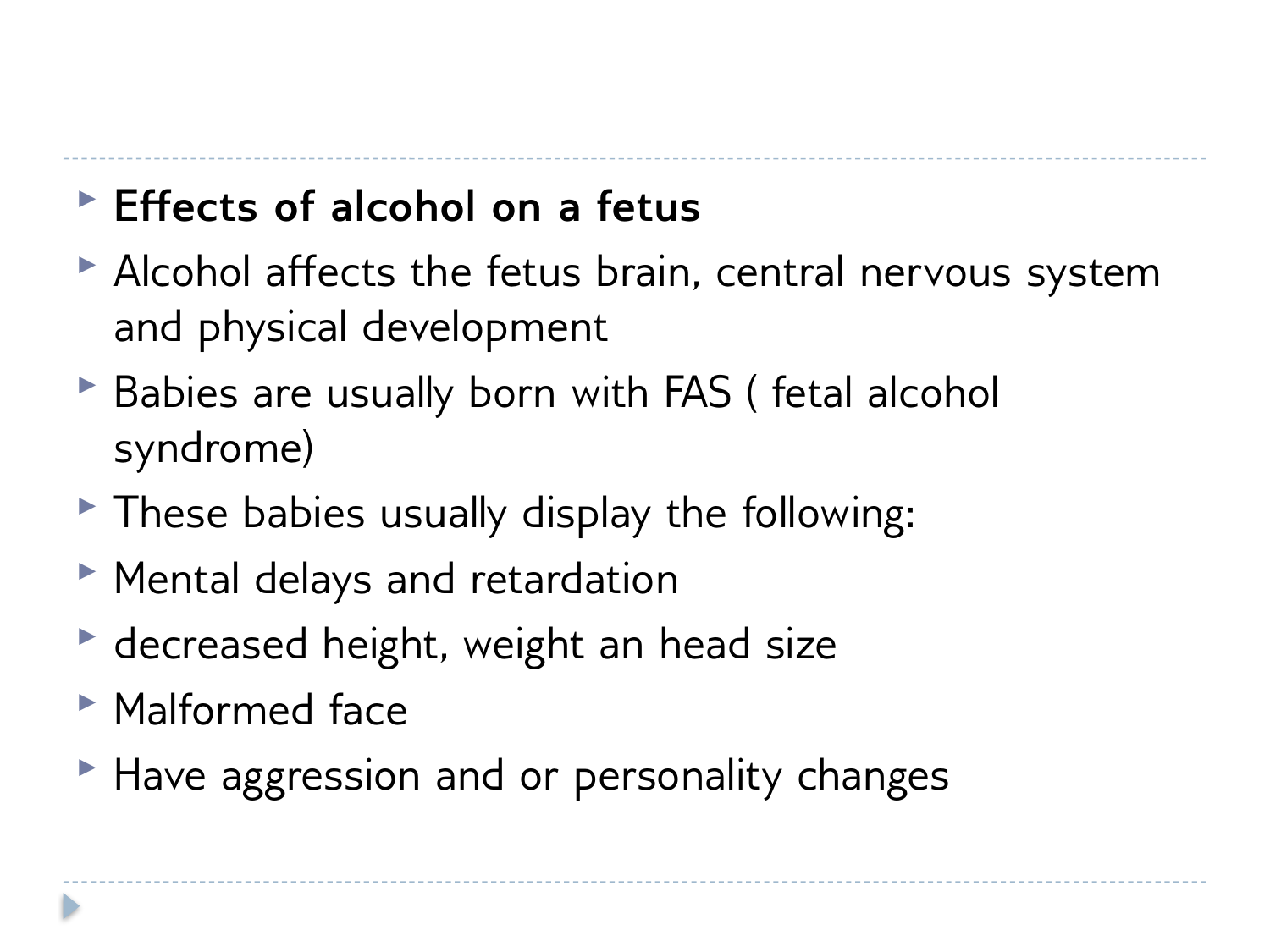

Effects of alcohol on a fetus
Alcohol affects the fetus brain, central nervous system and physical development
Babies are usually born with FAS ( fetal alcohol syndrome)
These babies usually display the following:
Mental delays and retardation
decreased height, weight an head size
Malformed face
Have aggression and or personality changes